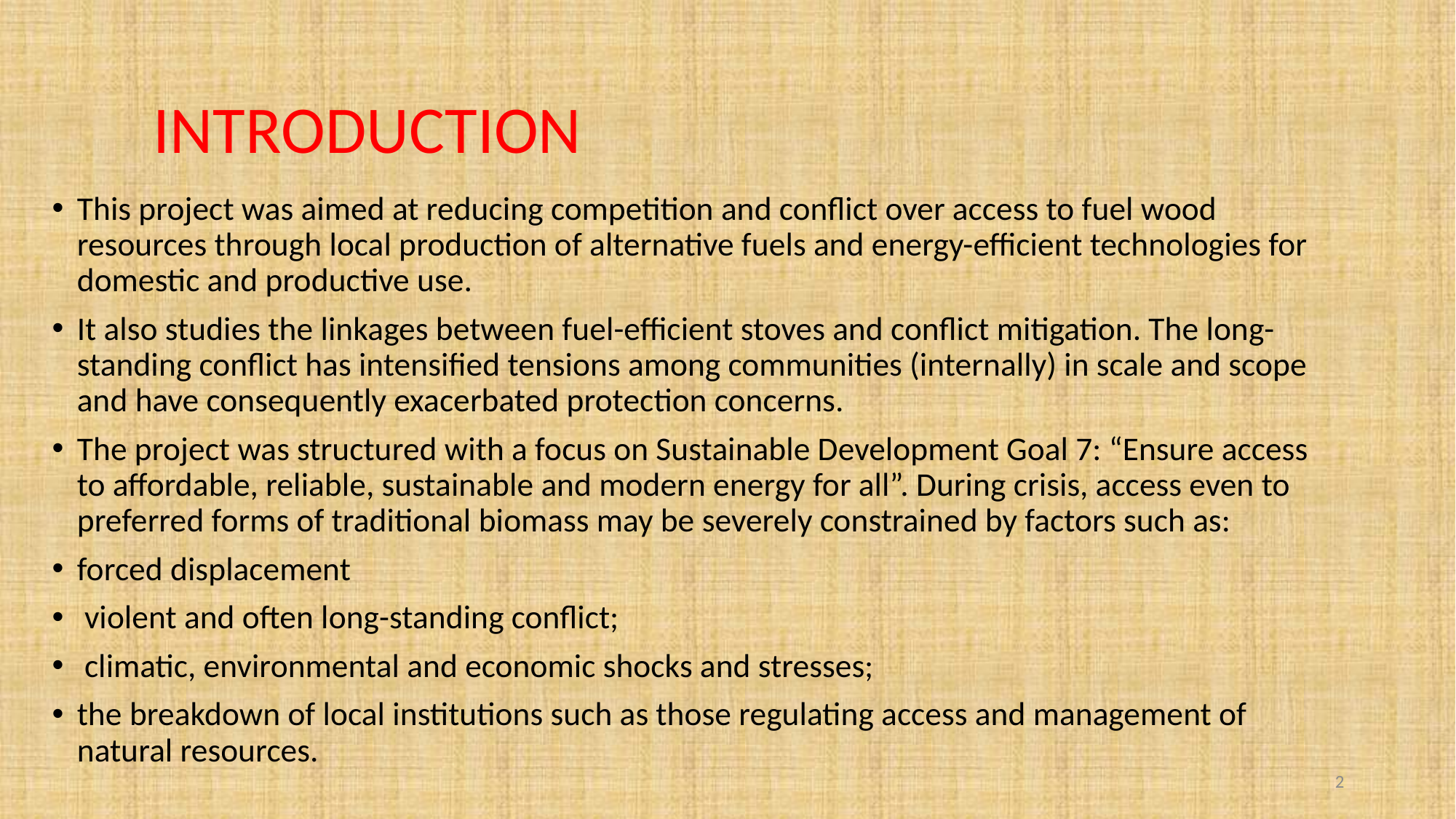

# INTRODUCTION
This project was aimed at reducing competition and conflict over access to fuel wood resources through local production of alternative fuels and energy-efficient technologies for domestic and productive use.
It also studies the linkages between fuel-efficient stoves and conflict mitigation. The long-standing conflict has intensified tensions among communities (internally) in scale and scope and have consequently exacerbated protection concerns.
The project was structured with a focus on Sustainable Development Goal 7: “Ensure access to affordable, reliable, sustainable and modern energy for all”. During crisis, access even to preferred forms of traditional biomass may be severely constrained by factors such as:
forced displacement
 violent and often long-standing conflict;
 climatic, environmental and economic shocks and stresses;
the breakdown of local institutions such as those regulating access and management of natural resources.

2